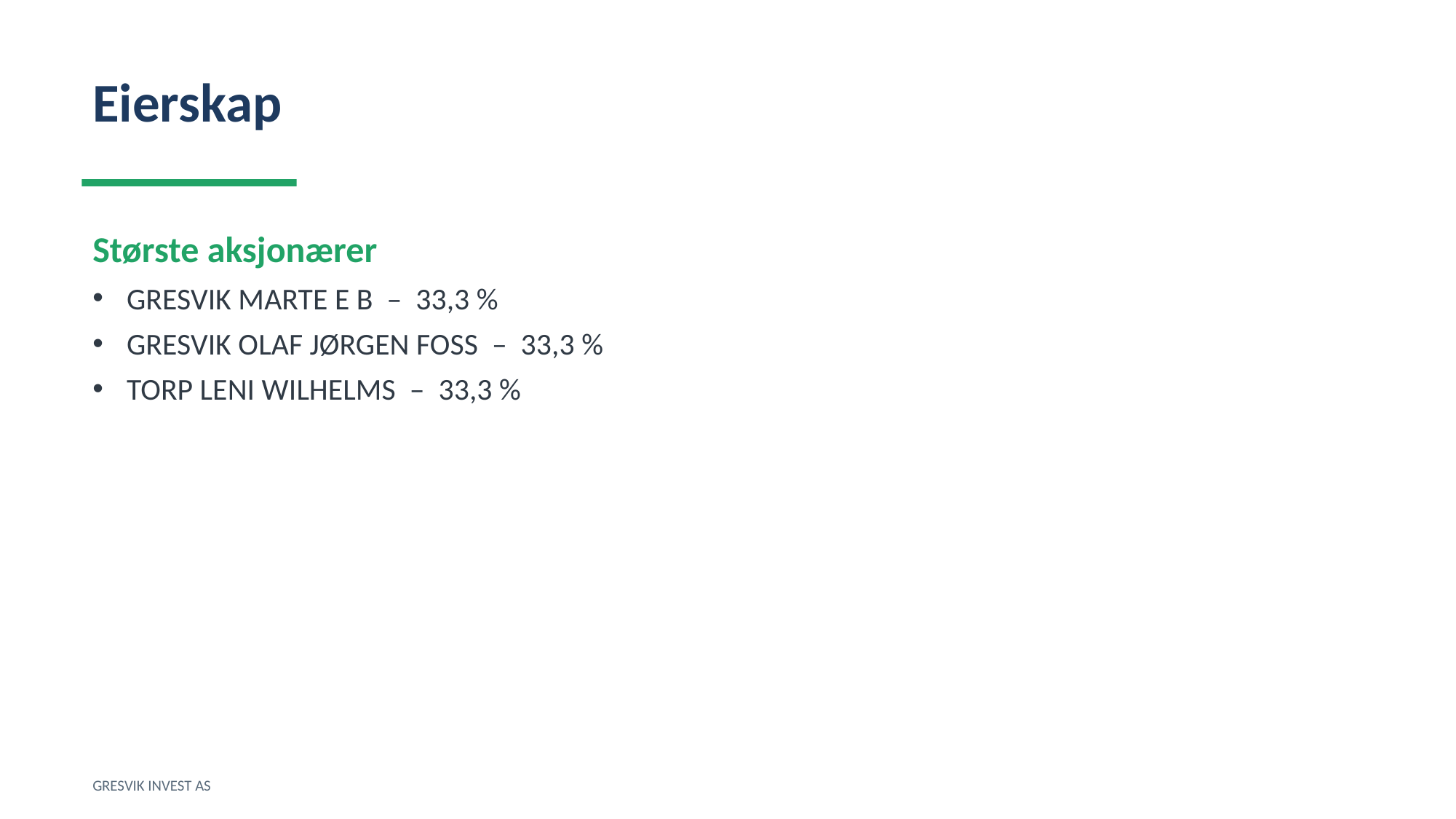

Eierskap

Største aksjonærer
GRESVIK MARTE E B  –  33,3 %
GRESVIK OLAF JØRGEN FOSS  –  33,3 %
TORP LENI WILHELMS  –  33,3 %
GRESVIK INVEST AS